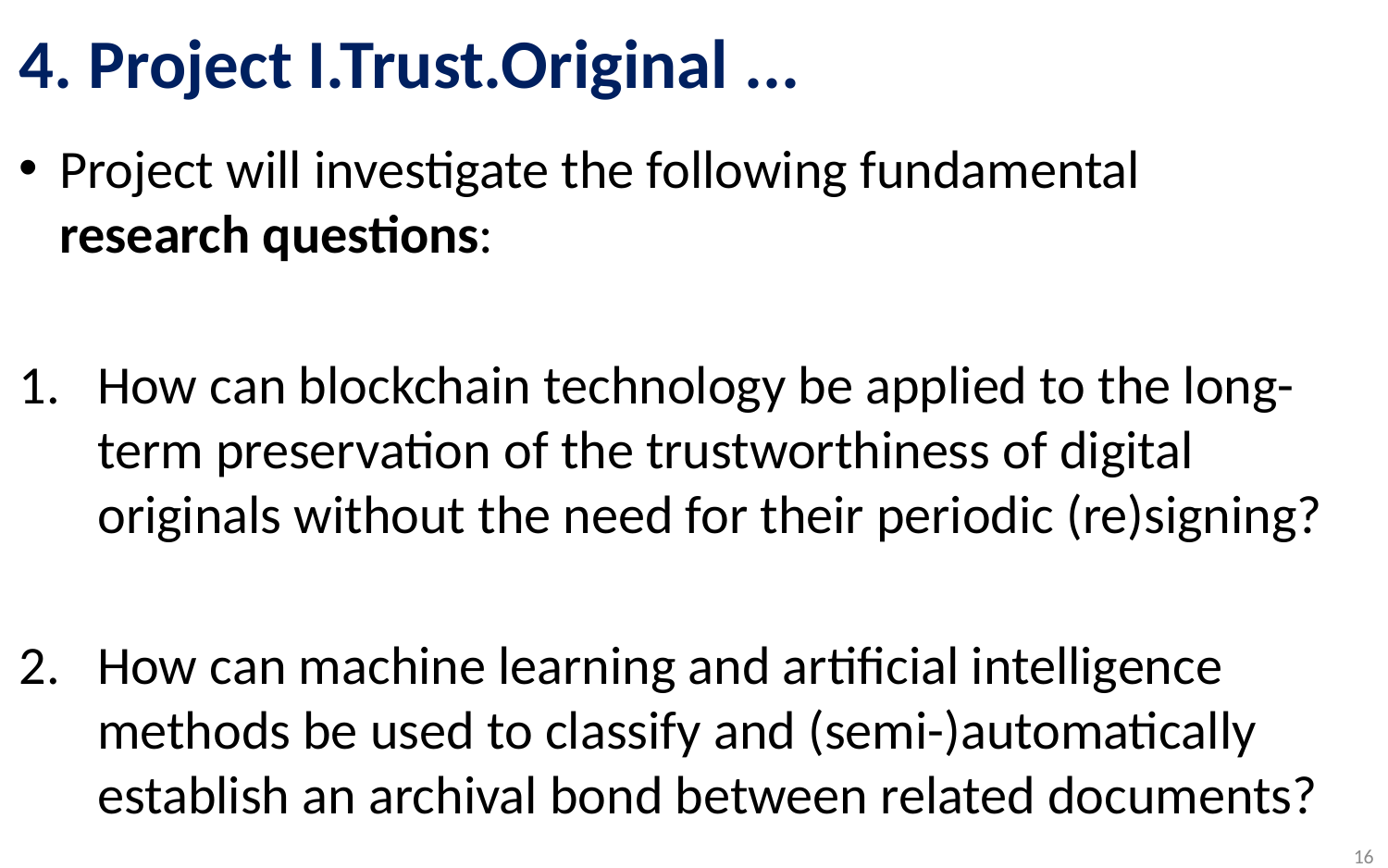

# 4. Project I.Trust.Original ...
Project will investigate the following fundamental
research questions:

How can blockchain technology be applied to the long-term preservation of the trustworthiness of digital originals without the need for their periodic (re)signing?

How can machine learning and artificial intelligence methods be used to classify and (semi-)automatically establish an archival bond between related documents?

16